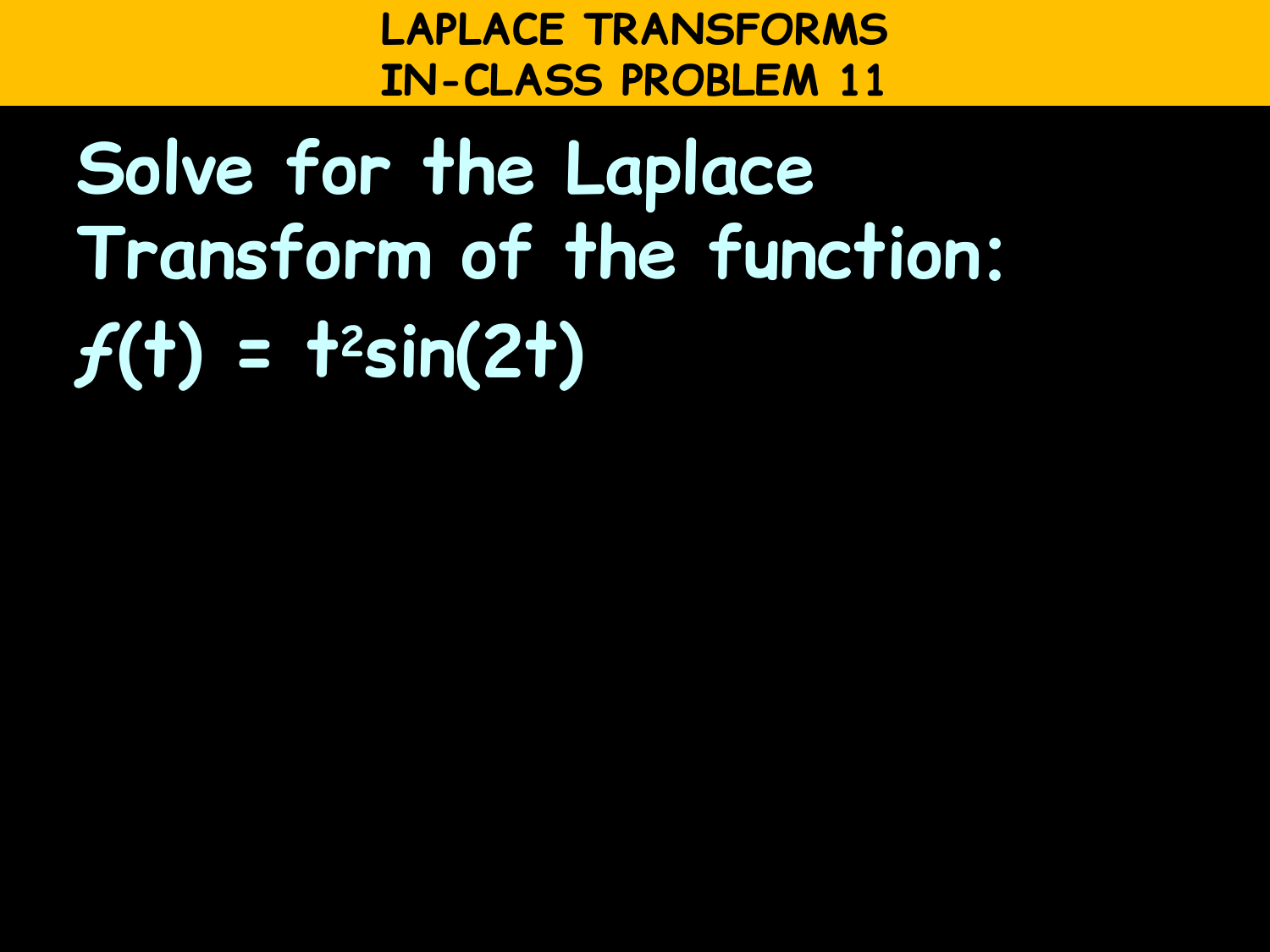

LAPLACE TRANSFORMS
IN-CLASS PROBLEM 11
Solve for the Laplace Transform of the function:
ƒ(t) = t2sin(2t)